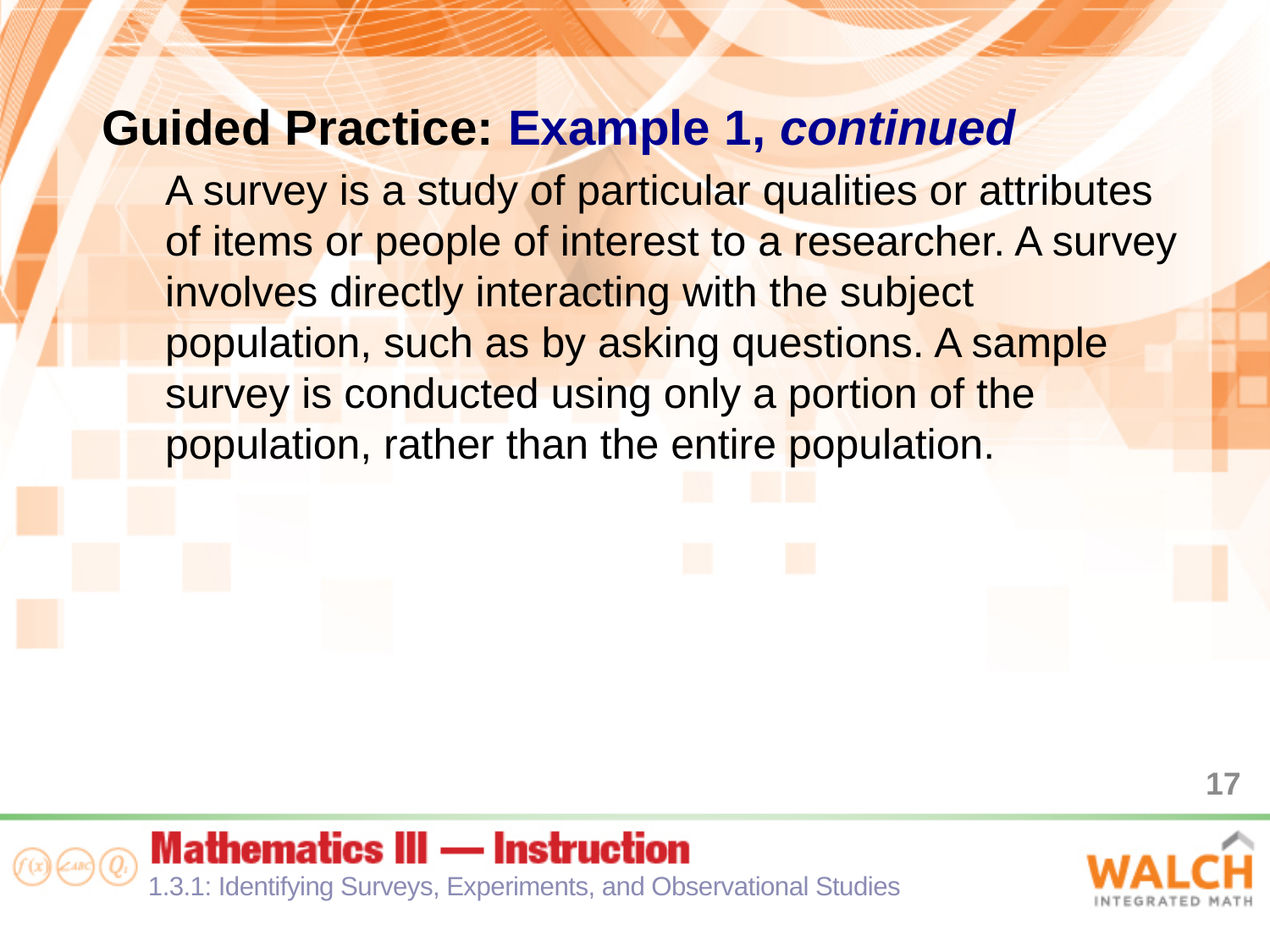

Guided Practice: Example 1, continued
A survey is a study of particular qualities or attributes of items or people of interest to a researcher. A survey involves directly interacting with the subject population, such as by asking questions. A sample survey is conducted using only a portion of the population, rather than the entire population.
17
1.3.1: Identifying Surveys, Experiments, and Observational Studies